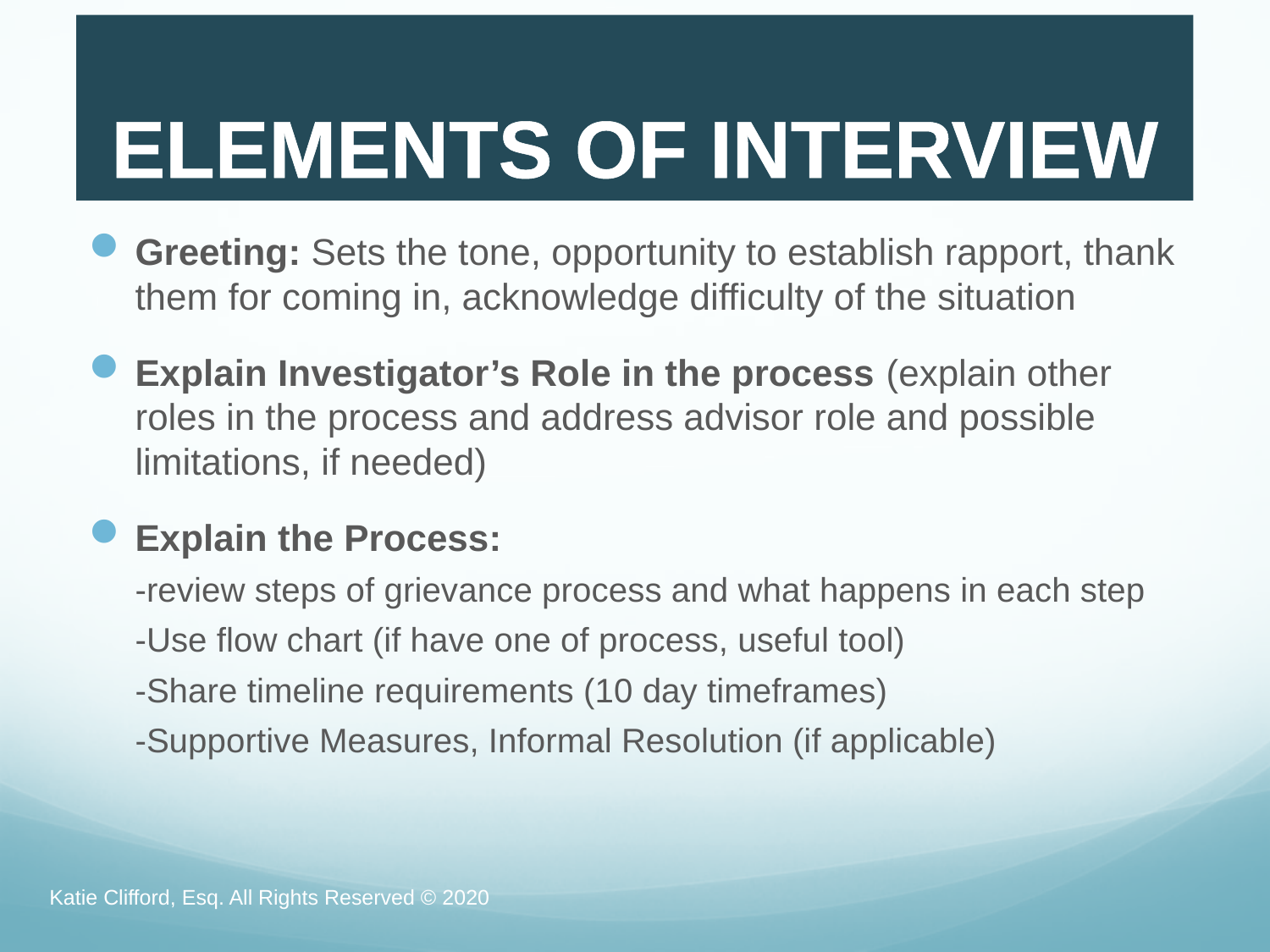

# ELEMENTS OF INTERVIEW
Greeting: Sets the tone, opportunity to establish rapport, thank them for coming in, acknowledge difficulty of the situation
Explain Investigator’s Role in the process (explain other roles in the process and address advisor role and possible limitations, if needed)
Explain the Process:
-review steps of grievance process and what happens in each step
-Use flow chart (if have one of process, useful tool)
-Share timeline requirements (10 day timeframes)
-Supportive Measures, Informal Resolution (if applicable)

Katie Clifford, Esq. All Rights Reserved © 2020